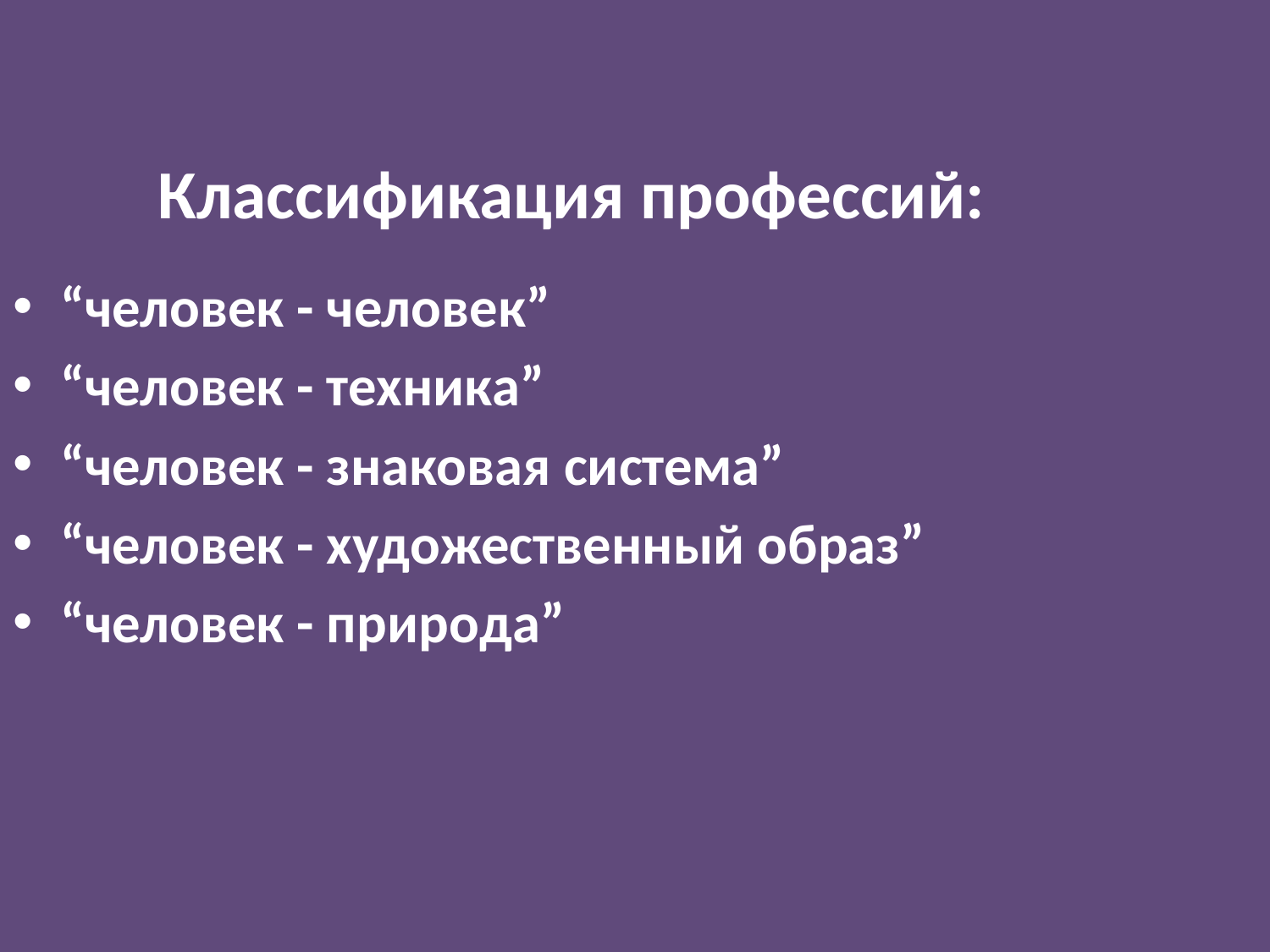

Классификация профессий:
“человек - человек”
“человек - техника”
“человек - знаковая система”
“человек - художественный образ”
“человек - природа”